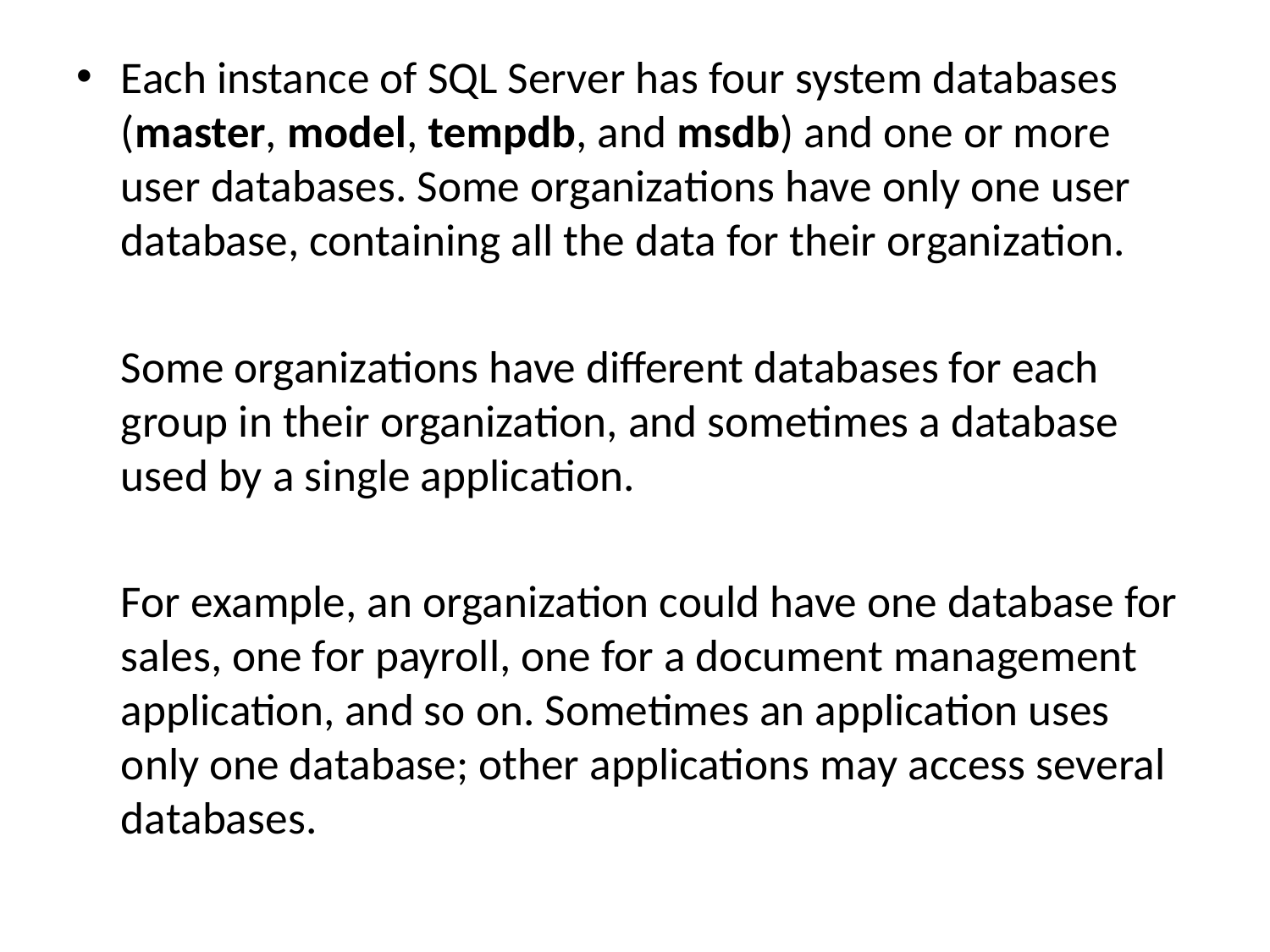

Each instance of SQL Server has four system databases (master, model, tempdb, and msdb) and one or more user databases. Some organizations have only one user database, containing all the data for their organization.

	Some organizations have different databases for each group in their organization, and sometimes a database used by a single application.

	For example, an organization could have one database for sales, one for payroll, one for a document management application, and so on. Sometimes an application uses only one database; other applications may access several databases.